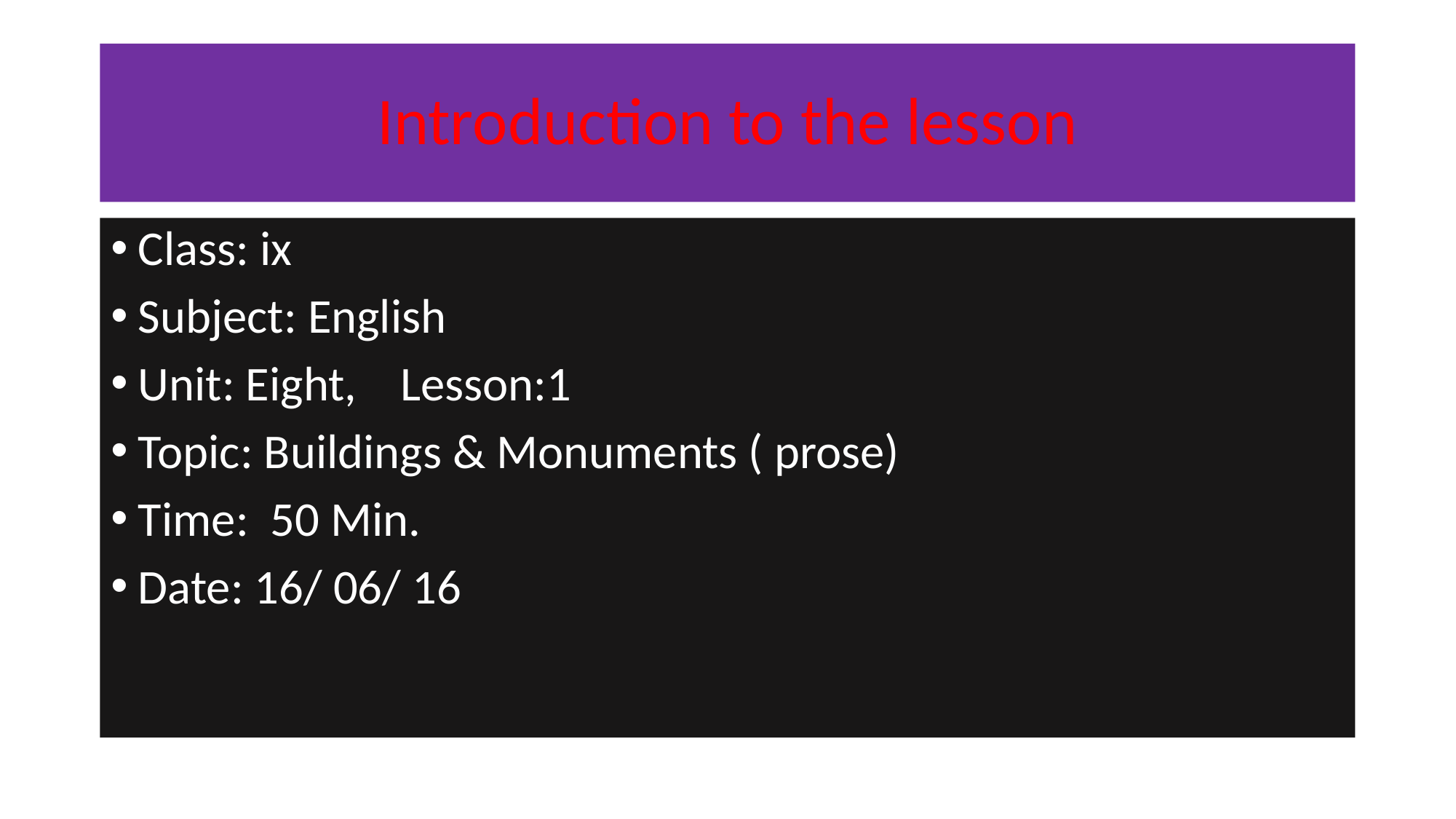

# Introduction to the lesson
Class: ix
Subject: English
Unit: Eight,    Lesson:1
Topic: Buildings & Monuments ( prose)
Time:  50 Min.
Date: 16/ 06/ 16